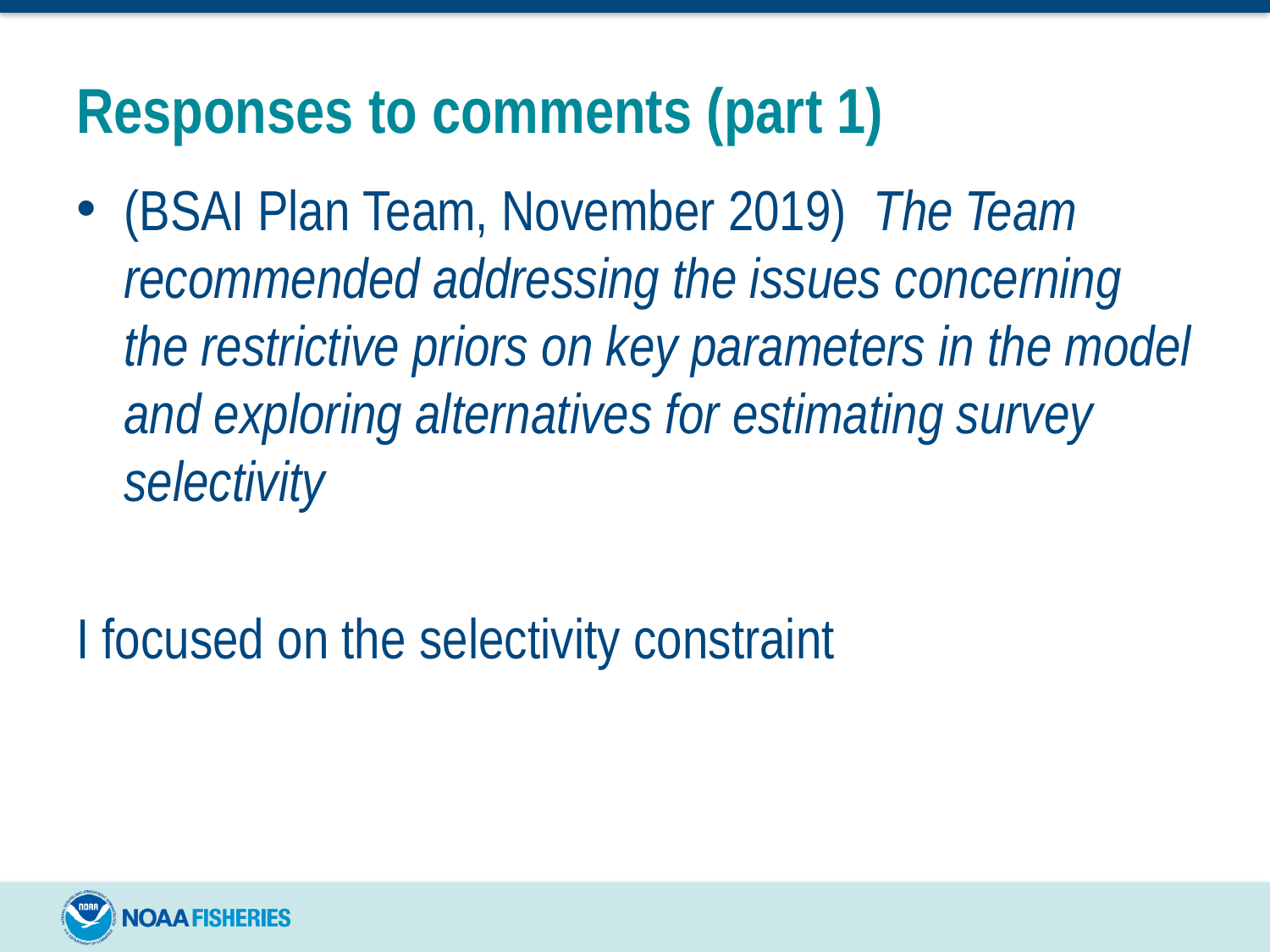

# Responses to comments (part 1)
(BSAI Plan Team, November 2019)  The Team recommended addressing the issues concerning the restrictive priors on key parameters in the model and exploring alternatives for estimating survey selectivity

I focused on the selectivity constraint